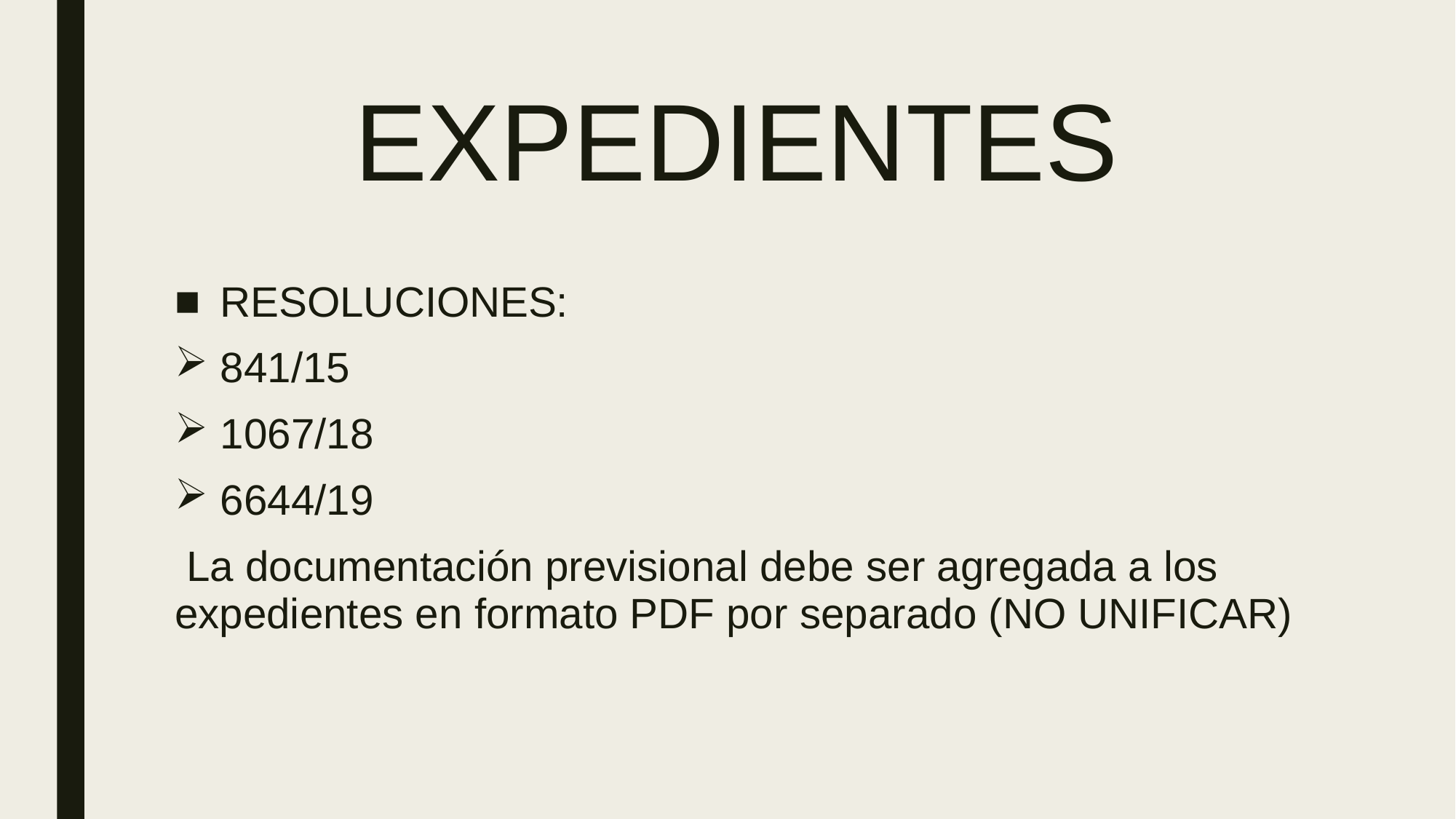

# EXPEDIENTES
RESOLUCIONES:
841/15
1067/18
6644/19
 La documentación previsional debe ser agregada a los expedientes en formato PDF por separado (NO UNIFICAR)